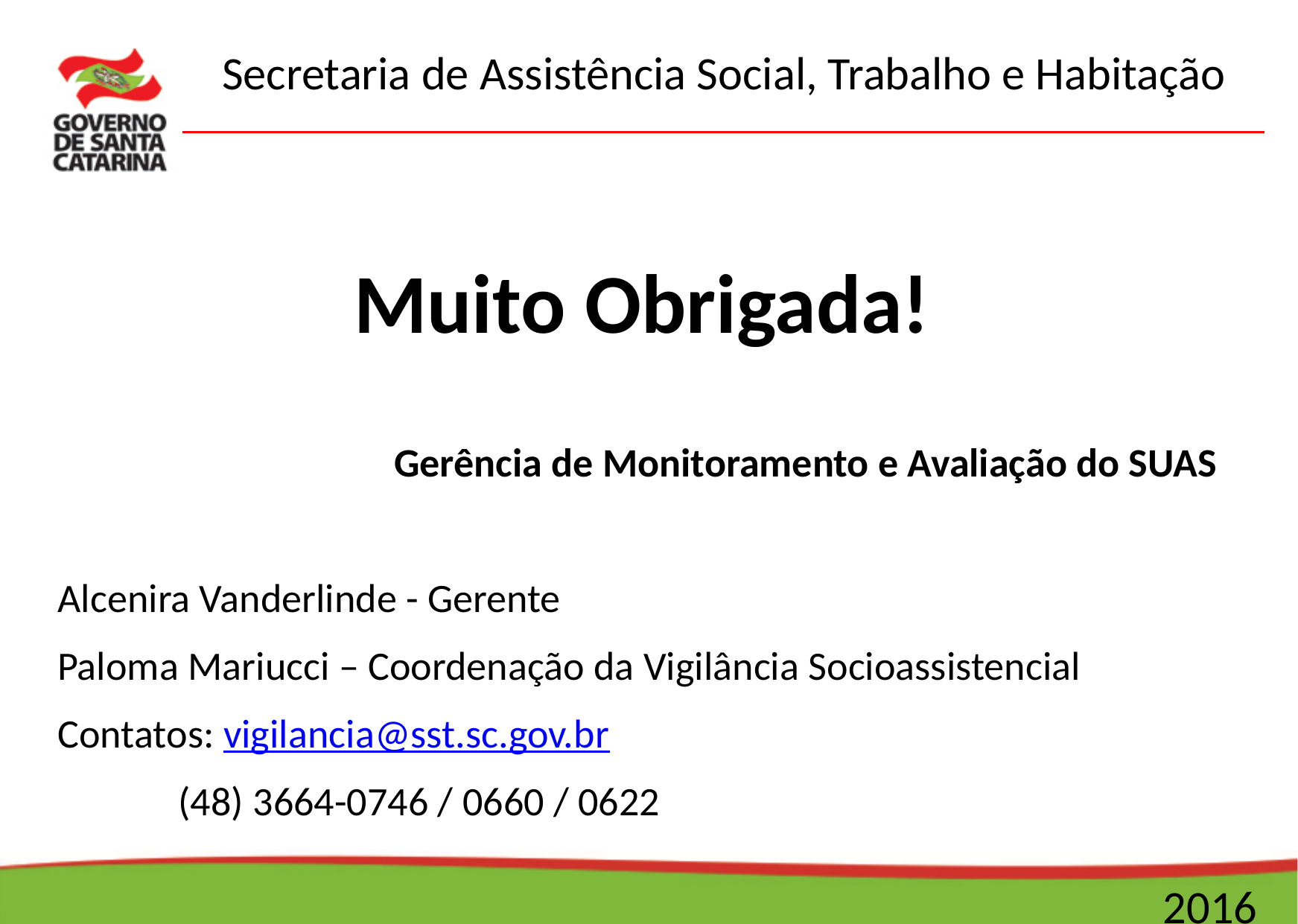

Muito Obrigada!

Gerência de Monitoramento e Avaliação do SUAS

Alcenira Vanderlinde - Gerente
Paloma Mariucci – Coordenação da Vigilância Socioassistencial
Contatos: vigilancia@sst.sc.gov.br
	 (48) 3664-0746 / 0660 / 0622